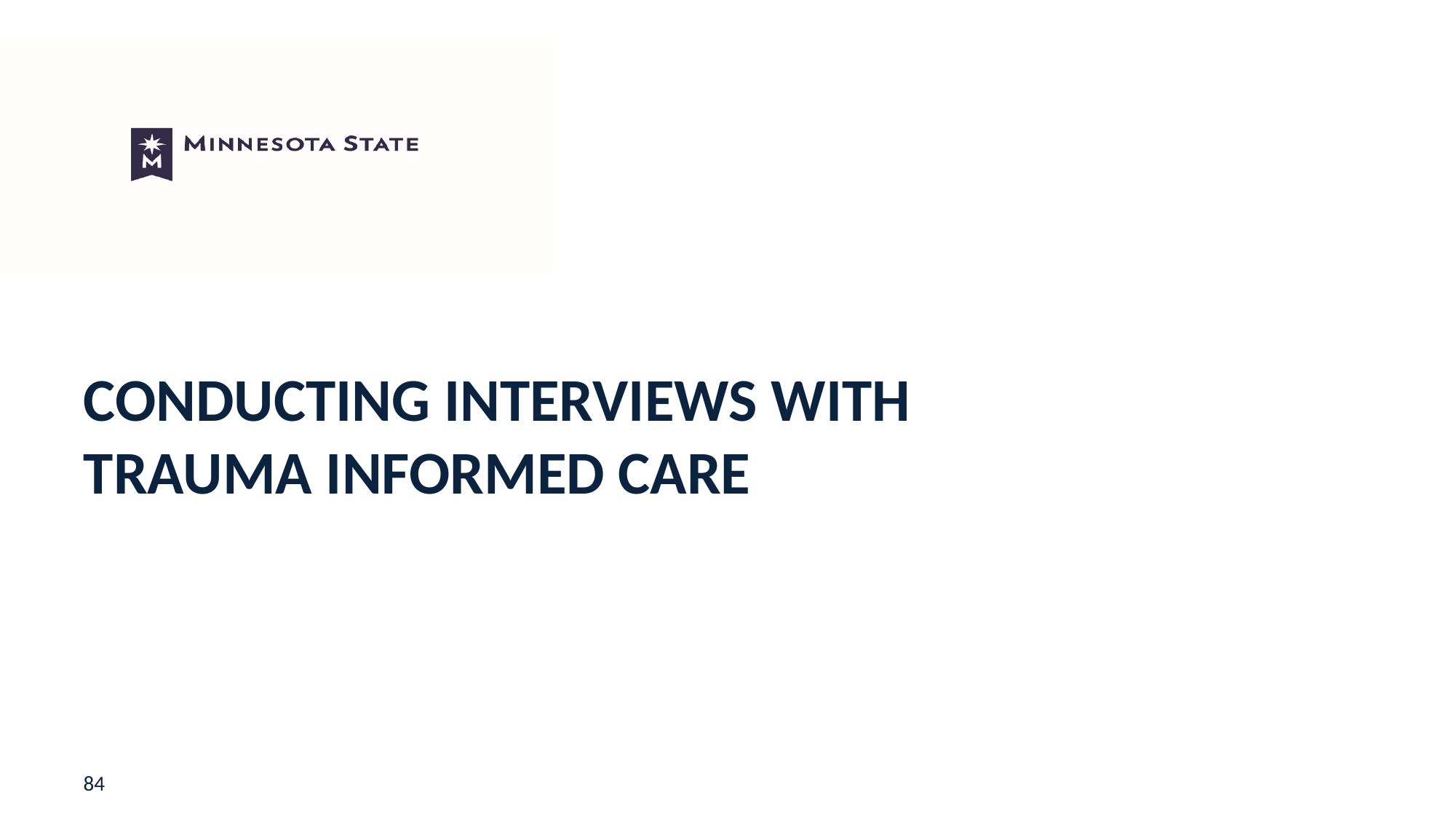

# Conducting interviews With trauma informed care